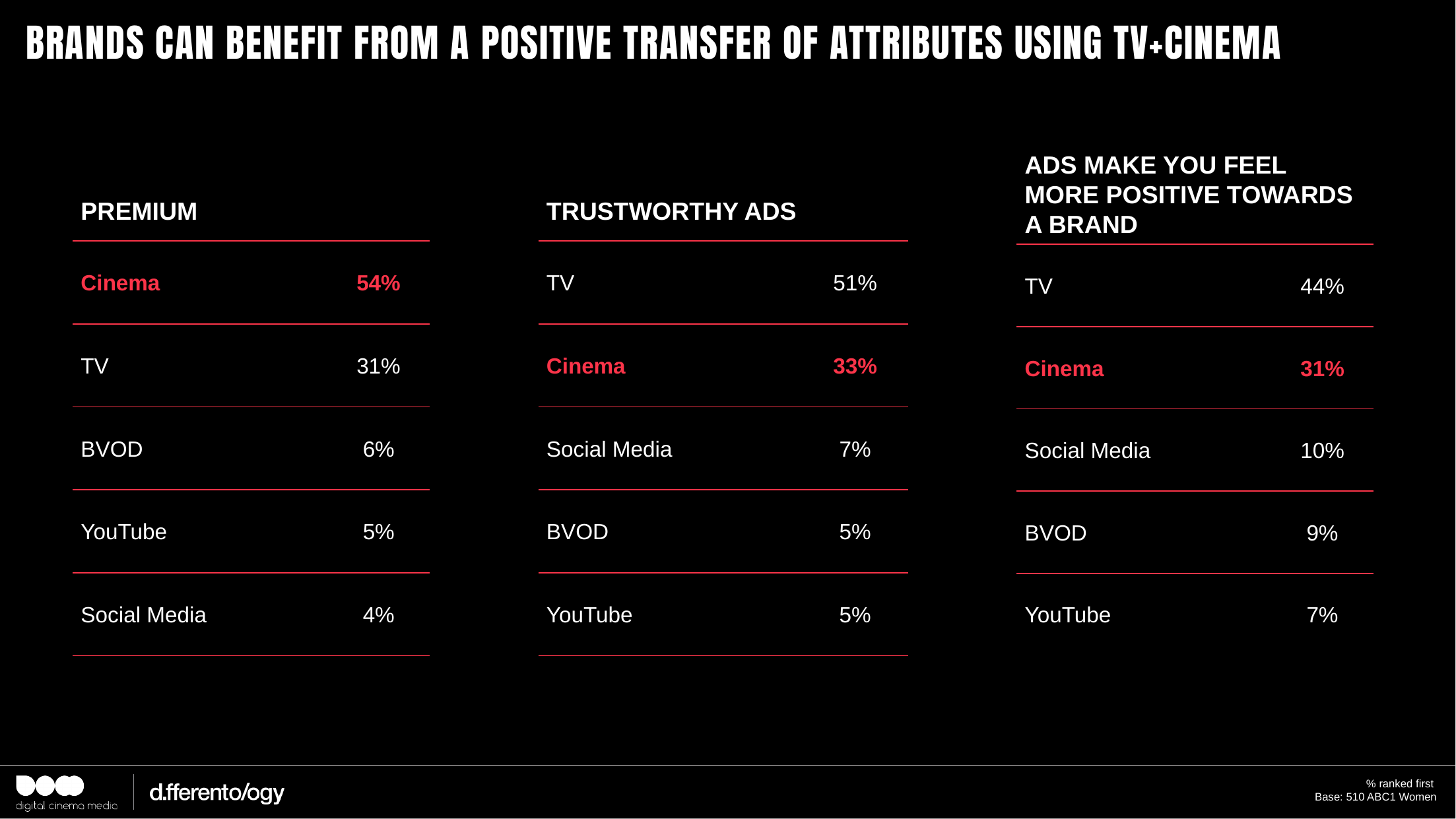

# BRANDS CAN BENEFIT FROM A POSITIVE TRANSFER OF ATTRIBUTES USING TV+CINEMA
| ADS MAKE YOU FEEL MORE POSITIVE TOWARDS A BRAND |  |
| --- | --- |
| TV | 44% |
| Cinema | 31% |
| Social Media | 10% |
| BVOD | 9% |
| YouTube | 7% |
| PREMIUM |  |
| --- | --- |
| Cinema | 54% |
| TV | 31% |
| BVOD | 6% |
| YouTube | 5% |
| Social Media | 4% |
| TRUSTWORTHY ADS |  |
| --- | --- |
| TV | 51% |
| Cinema | 33% |
| Social Media | 7% |
| BVOD | 5% |
| YouTube | 5% |
% ranked first
Base: 510 ABC1 Women